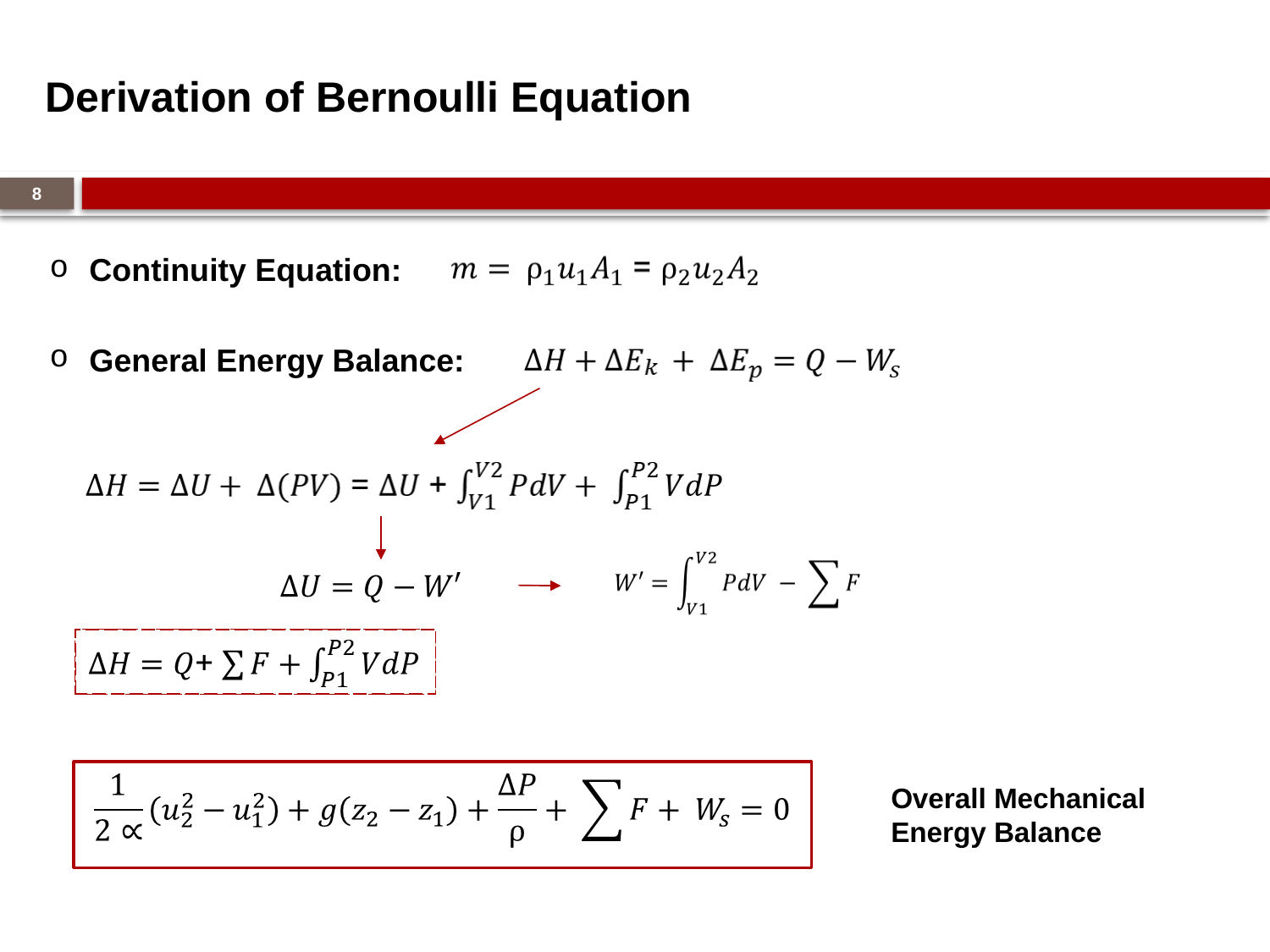

Derivation of Bernoulli Equation
8

Continuity Equation:

General Energy Balance:

Overall Mechanical Energy Balance